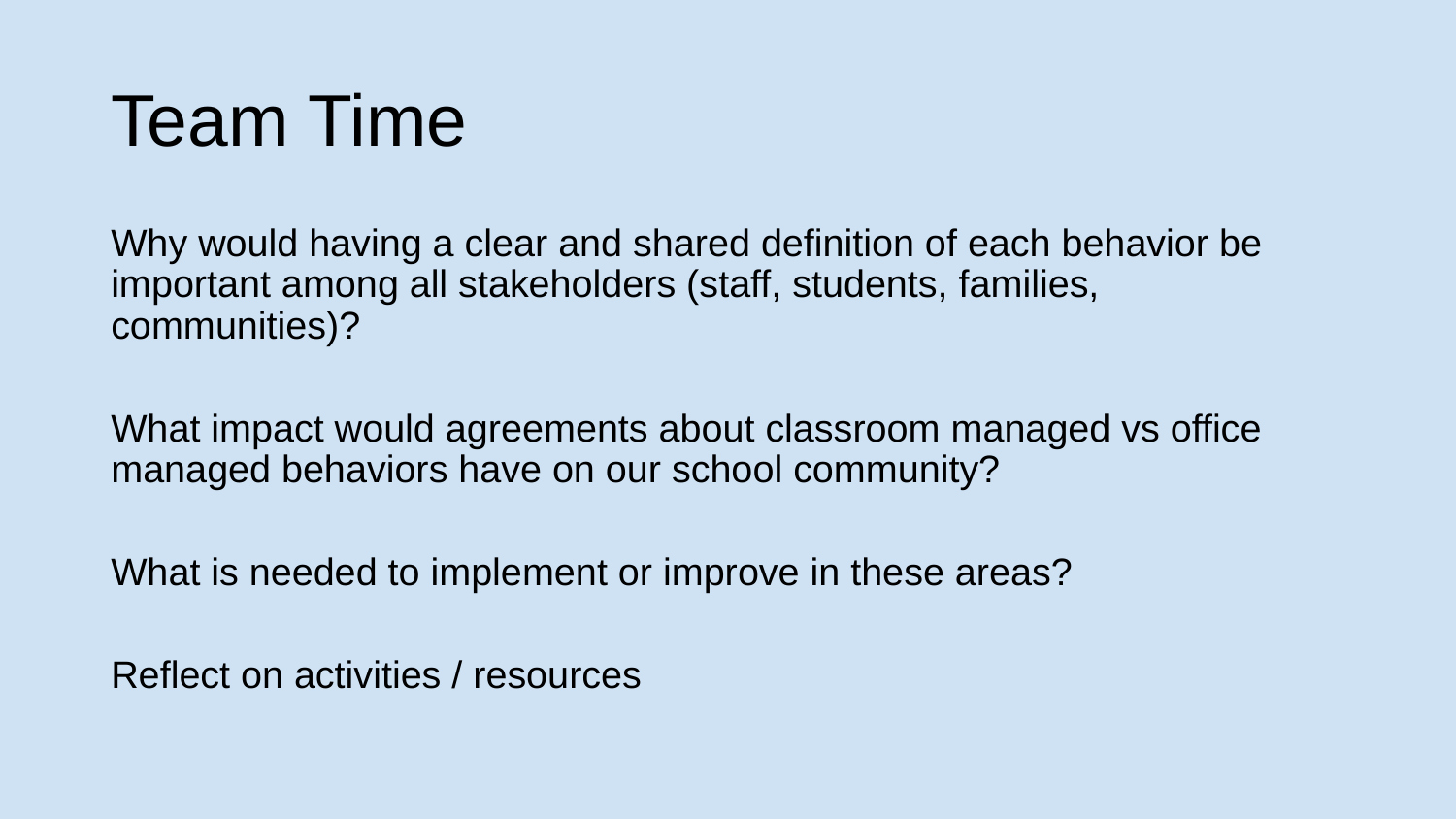

# Team Time
Why would having a clear and shared definition of each behavior be important among all stakeholders (staff, students, families, communities)?

What impact would agreements about classroom managed vs office managed behaviors have on our school community?

What is needed to implement or improve in these areas?

Reflect on activities / resources